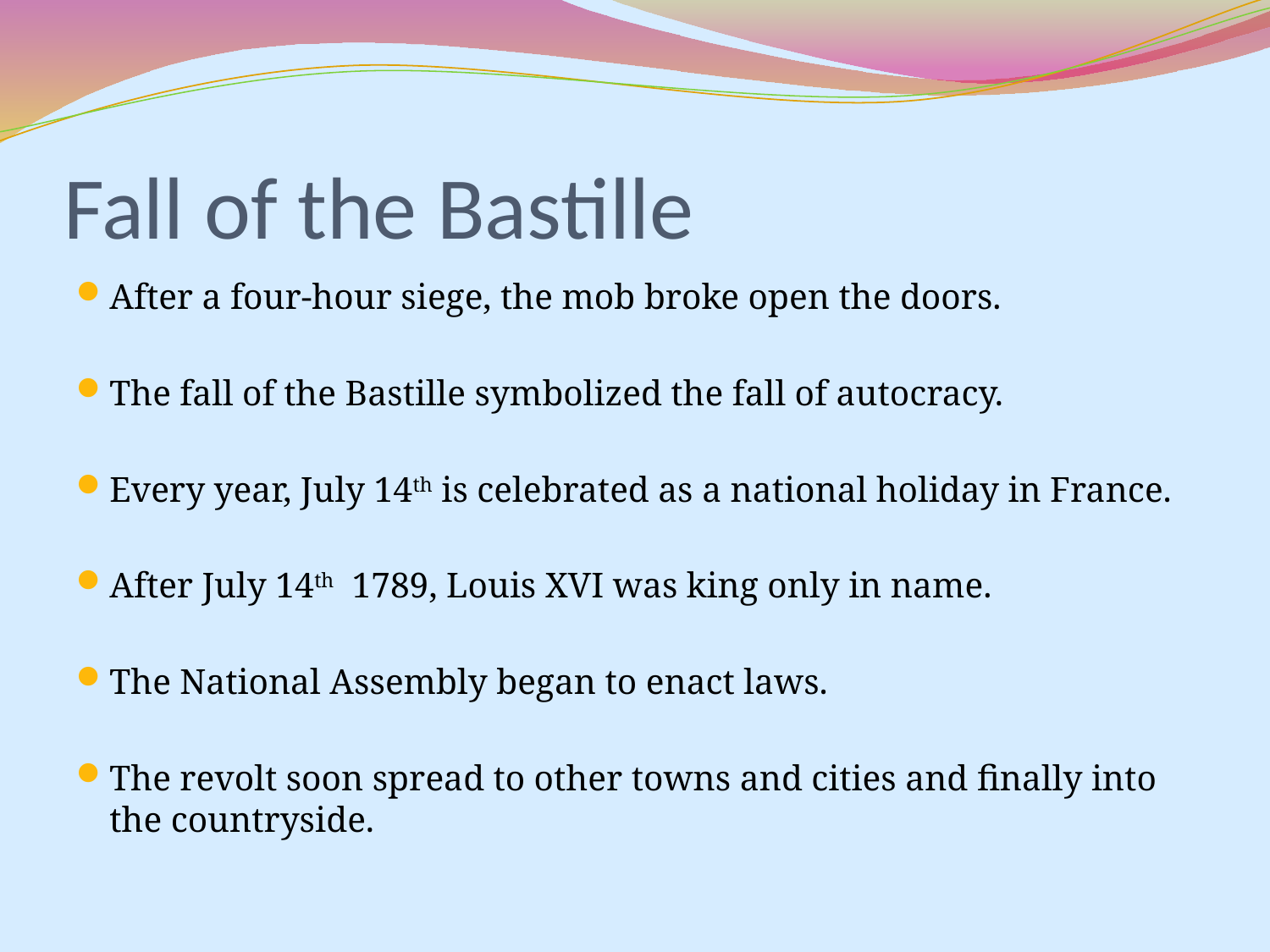

# Fall of the Bastille
After a four-hour siege, the mob broke open the doors.

The fall of the Bastille symbolized the fall of autocracy.

Every year, July 14th is celebrated as a national holiday in France.

After July 14th  1789, Louis XVI was king only in name.

The National Assembly began to enact laws.

The revolt soon spread to other towns and cities and finally into the countryside.